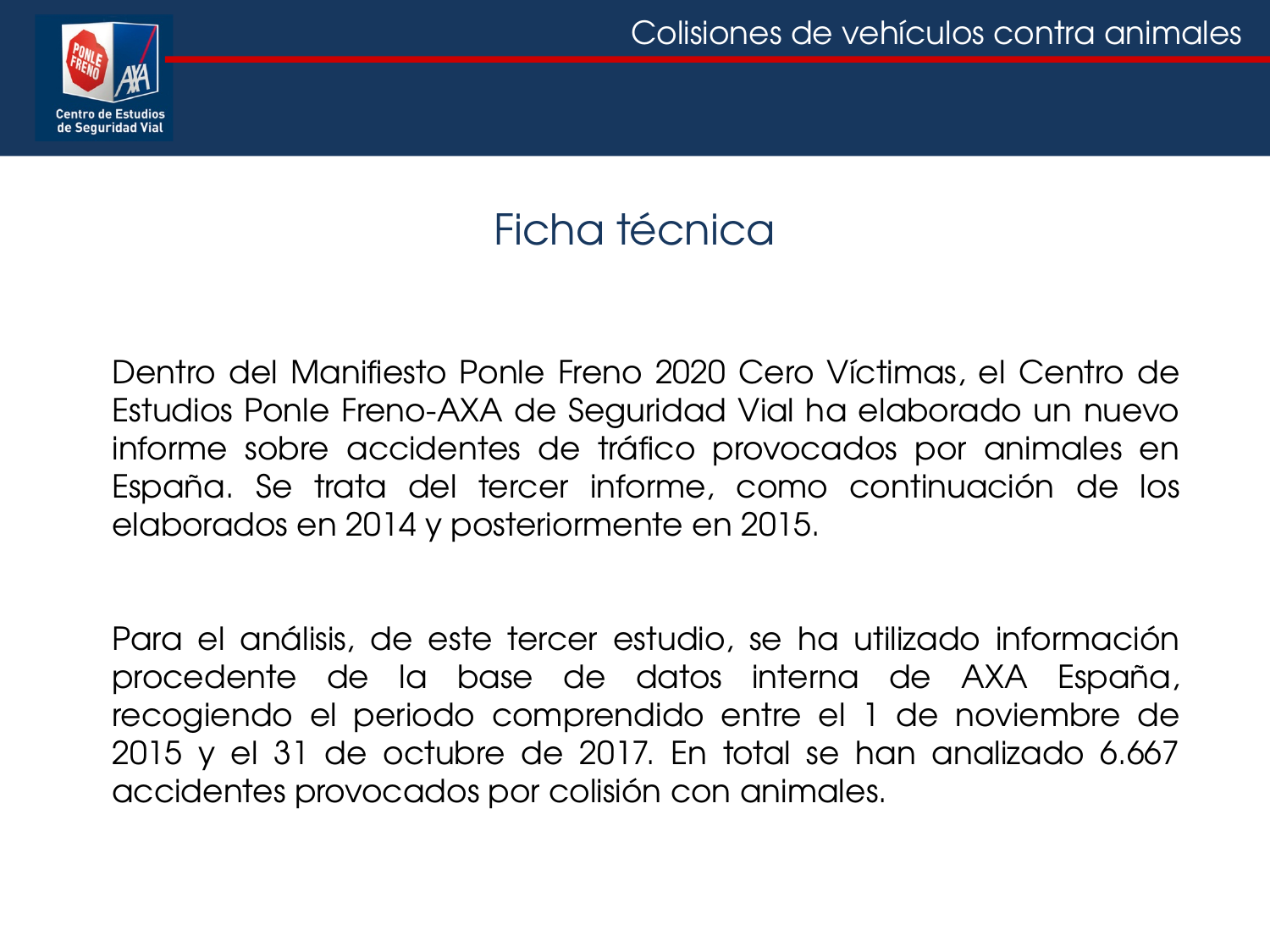

Ficha técnica
Dentro del Manifiesto Ponle Freno 2020 Cero Víctimas, el Centro de Estudios Ponle Freno-AXA de Seguridad Vial ha elaborado un nuevo informe sobre accidentes de tráfico provocados por animales en España. Se trata del tercer informe, como continuación de los elaborados en 2014 y posteriormente en 2015.

Para el análisis, de este tercer estudio, se ha utilizado información procedente de la base de datos interna de AXA España, recogiendo el periodo comprendido entre el 1 de noviembre de 2015 y el 31 de octubre de 2017. En total se han analizado 6.667 accidentes provocados por colisión con animales.